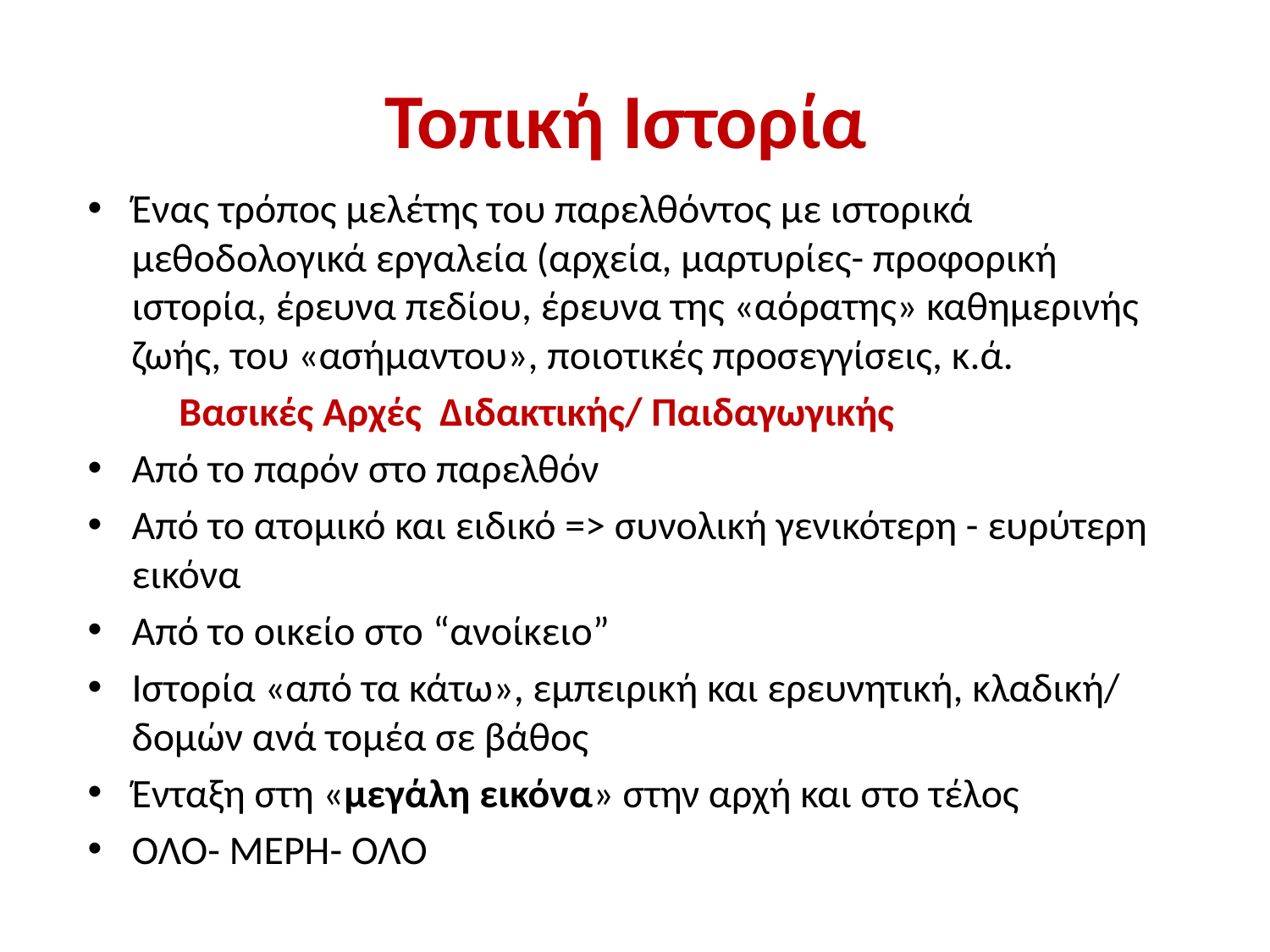

# Τοπική Ιστορία
Ένας τρόπος μελέτης του παρελθόντος με ιστορικά μεθοδολογικά εργαλεία (αρχεία, μαρτυρίες- προφορική ιστορία, έρευνα πεδίου, έρευνα της «αόρατης» καθημερινής ζωής, του «ασήμαντου», ποιοτικές προσεγγίσεις, κ.ά.
	Βασικές Αρχές  Διδακτικής/ Παιδαγωγικής
Από το παρόν στο παρελθόν
Από το ατομικό και ειδικό => συνολική γενικότερη - ευρύτερη εικόνα
Από το οικείο στο “ανοίκειο”
Ιστορία «από τα κάτω», εμπειρική και ερευνητική, κλαδική/ δομών ανά τομέα σε βάθος
Ένταξη στη «μεγάλη εικόνα» στην αρχή και στο τέλος
ΟΛΟ- ΜΕΡΗ- ΟΛΟ